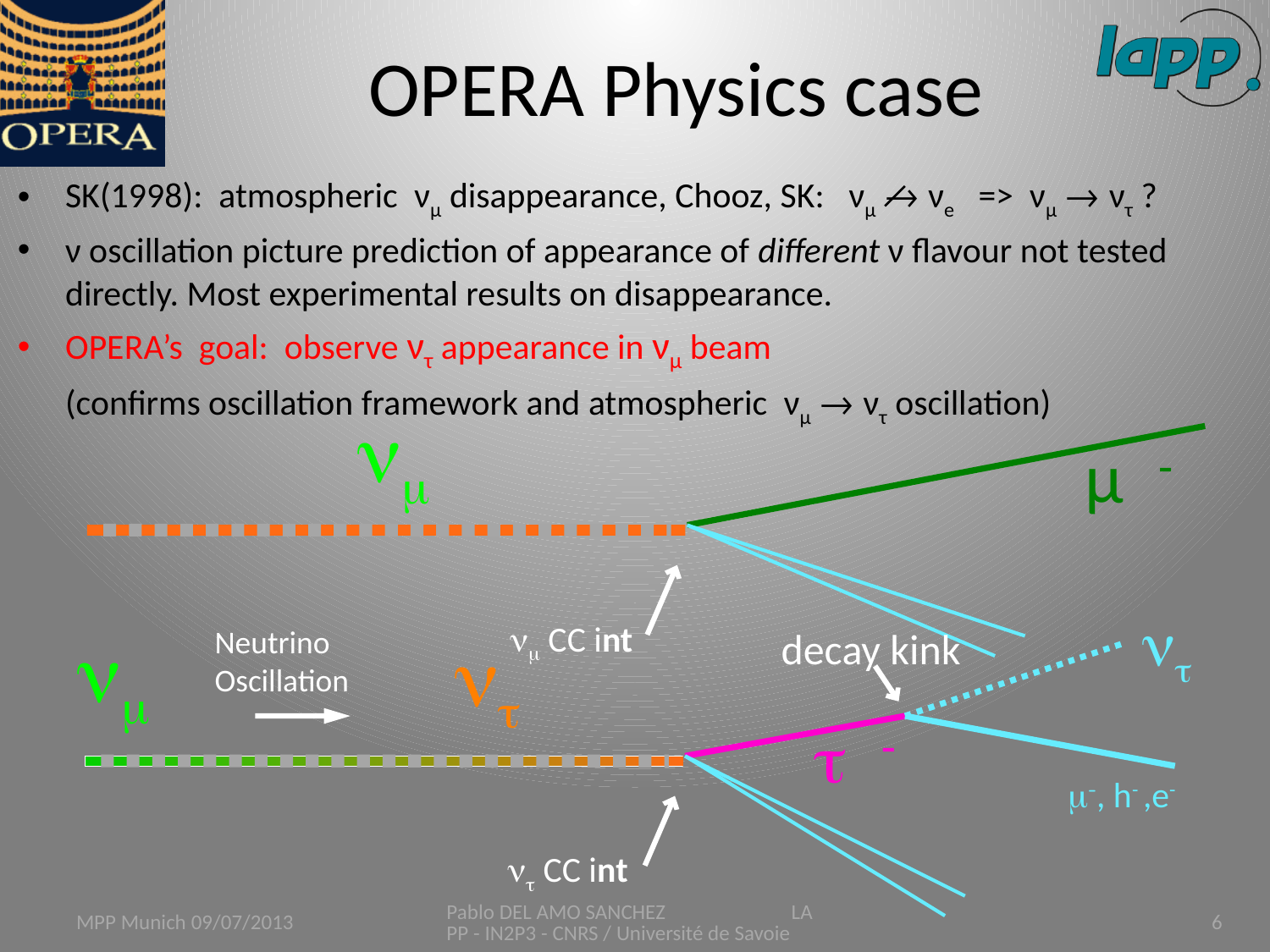

# OPERA Physics case
SK(1998):  atmospheric  νµ disappearance, Chooz, SK:   νµ → νe   =>  νµ → ντ ?
ν oscillation picture prediction of appearance of different ν flavour not tested directly. Most experimental results on disappearance.
OPERA’s  goal:  observe ντ appearance in νµ beam
	(confirms oscillation framework and atmospheric  νµ → ντ oscillation)
νμ

μ −

νμ CC int
ντ
νμ
Neutrino Oscillation
ντ
              decay kink

τ −

μ-, h- ,e-

ντ CC int
Pablo DEL AMO SANCHEZ                          LAPP - IN2P3 - CNRS / Université de Savoie
MPP Munich 09/07/2013
6